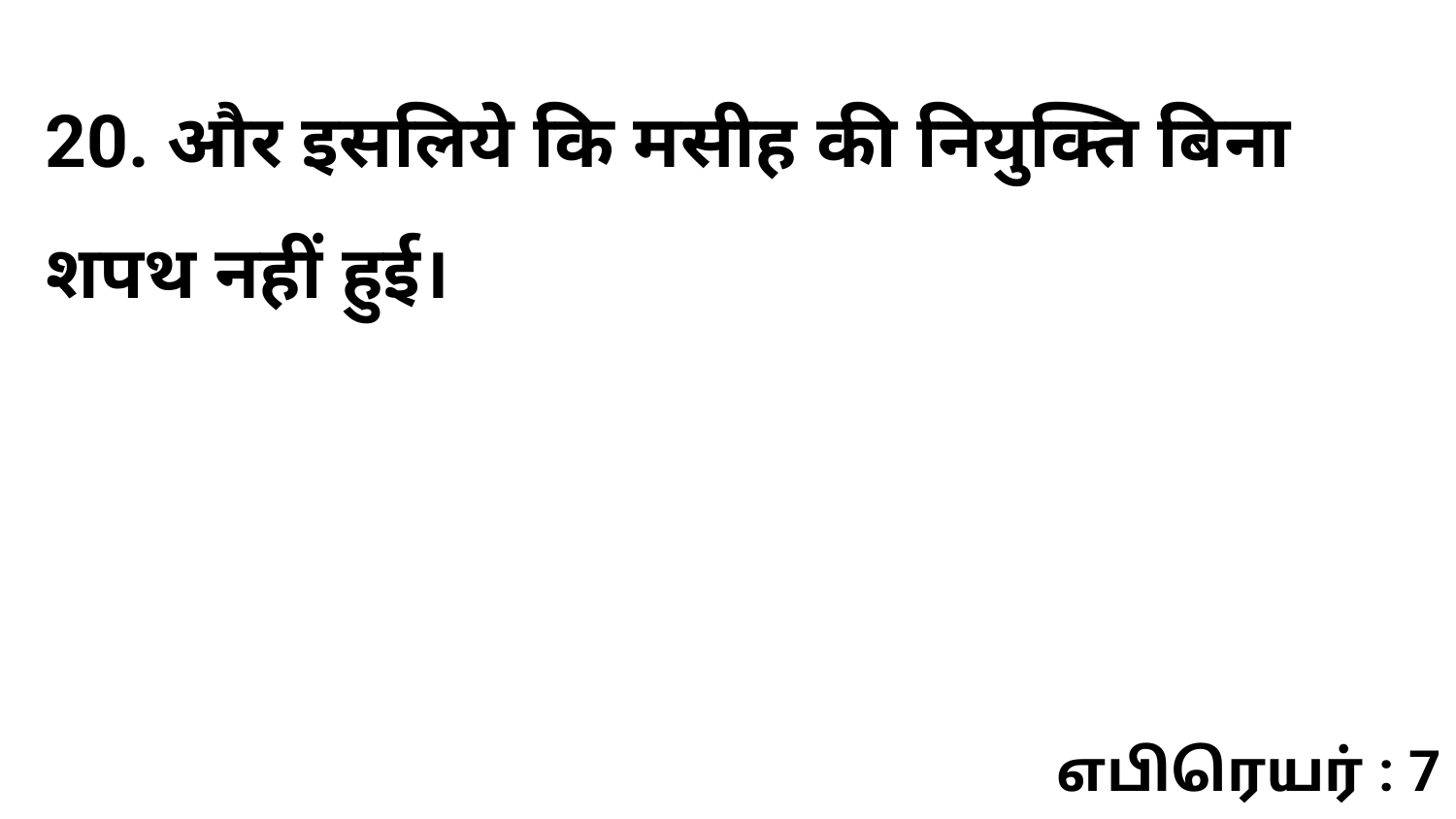

20. और इसलिये कि मसीह की नियुक्ति बिना शपथ नहीं हुई।
எபிரெயர் : 7